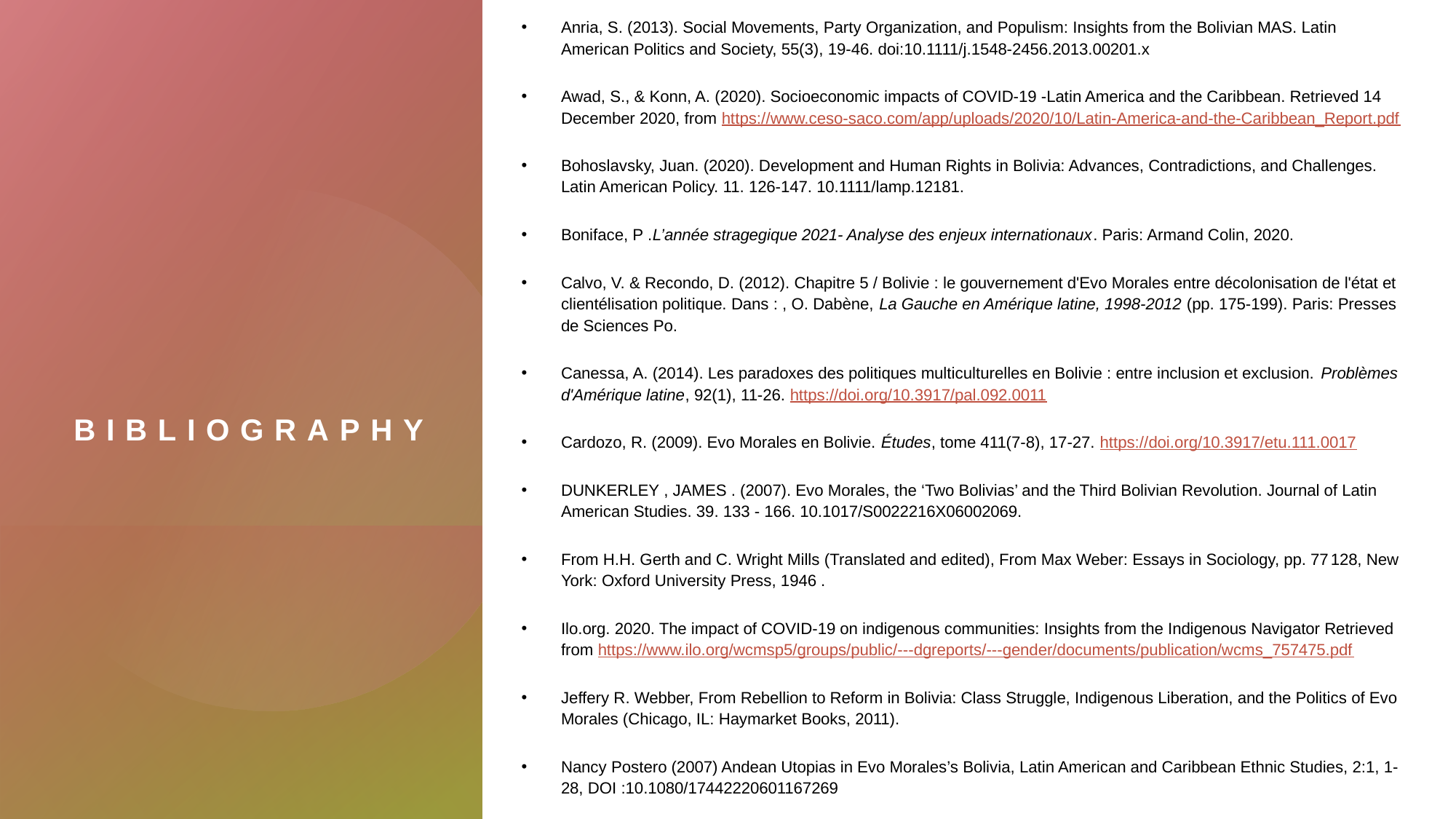

Anria, S. (2013). Social Movements, Party Organization, and Populism: Insights from the Bolivian MAS. Latin American Politics and Society, 55(3), 19-46. doi:10.1111/j.1548-2456.2013.00201.x
Awad, S., & Konn, A. (2020). Socioeconomic impacts of COVID-19 -Latin America and the Caribbean. Retrieved 14 December 2020, from https://www.ceso-saco.com/app/uploads/2020/10/Latin-America-and-the-Caribbean_Report.pdf
Bohoslavsky, Juan. (2020). Development and Human Rights in Bolivia: Advances, Contradictions, and Challenges. Latin American Policy. 11. 126-147. 10.1111/lamp.12181.
Boniface, P .L’année stragegique 2021- Analyse des enjeux internationaux. Paris: Armand Colin, 2020.
Calvo, V. & Recondo, D. (2012). Chapitre 5 / Bolivie : le gouvernement d'Evo Morales entre décolonisation de l'état et clientélisation politique. Dans : , O. Dabène, La Gauche en Amérique latine, 1998-2012 (pp. 175-199). Paris: Presses de Sciences Po.
Canessa, A. (2014). Les paradoxes des politiques multiculturelles en Bolivie : entre inclusion et exclusion. Problèmes d'Amérique latine, 92(1), 11-26. https://doi.org/10.3917/pal.092.0011
Cardozo, R. (2009). Evo Morales en Bolivie. Études, tome 411(7-8), 17-27. https://doi.org/10.3917/etu.111.0017
DUNKERLEY , JAMES . (2007). Evo Morales, the ‘Two Bolivias’ and the Third Bolivian Revolution. Journal of Latin American Studies. 39. 133 - 166. 10.1017/S0022216X06002069.
From H.H. Gerth and C. Wright Mills (Translated and edited), From Max Weber: Essays in Sociology, pp. 77­128, New York: Oxford University Press, 1946 .
Ilo.org. 2020. The impact of COVID-19 on indigenous communities: Insights from the Indigenous Navigator Retrieved from https://www.ilo.org/wcmsp5/groups/public/---dgreports/---gender/documents/publication/wcms_757475.pdf
Jeffery R. Webber, From Rebellion to Reform in Bolivia: Class Struggle, Indigenous Liberation, and the Politics of Evo Morales (Chicago, IL: Haymarket Books, 2011).
Nancy Postero (2007) Andean Utopias in Evo Morales’s Bolivia, Latin American and Caribbean Ethnic Studies, 2:1, 1-28, DOI :10.1080/17442220601167269

# BIBLIOGRAPHY